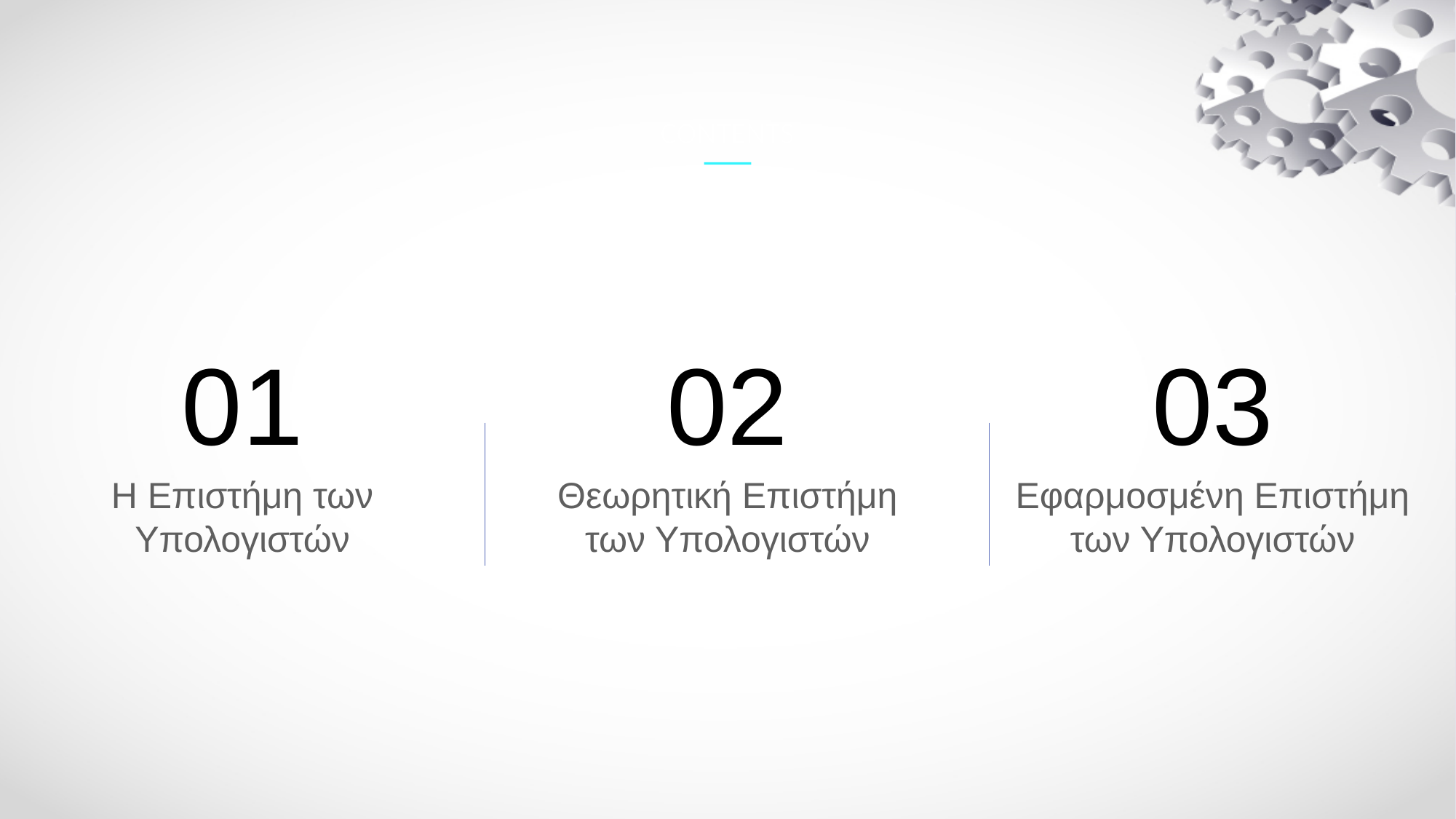

CONTENTS

01
02
03
Θεωρητική Επιστήμη των Υπολογιστών
Εφαρμοσμένη Επιστήμη των Υπολογιστών
Η Επιστήμη των Υπολογιστών